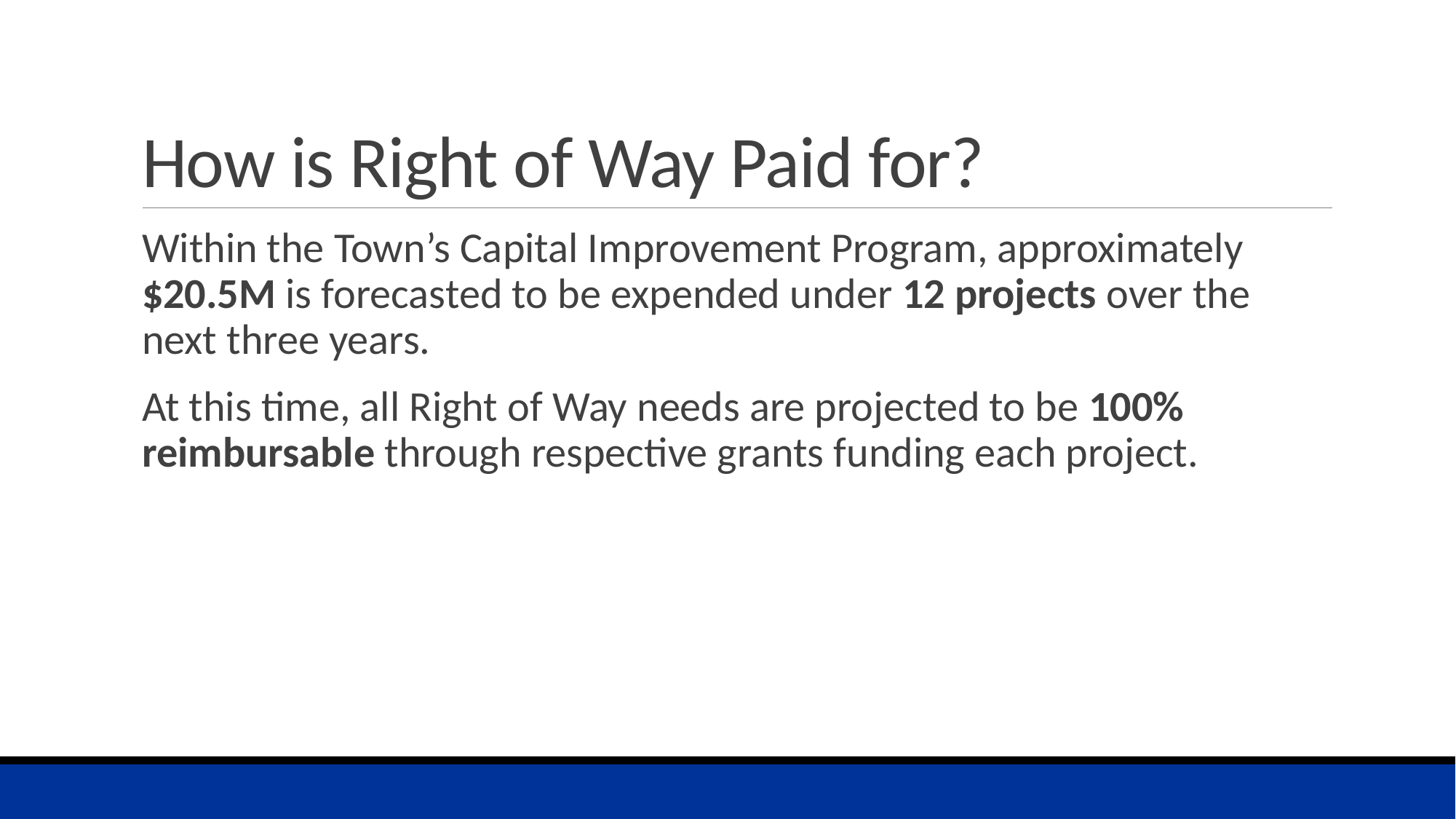

# How is Right of Way Paid for?
Within the Town’s Capital Improvement Program, approximately $20.5M is forecasted to be expended under 12 projects over the next three years.
At this time, all Right of Way needs are projected to be 100% reimbursable through respective grants funding each project.